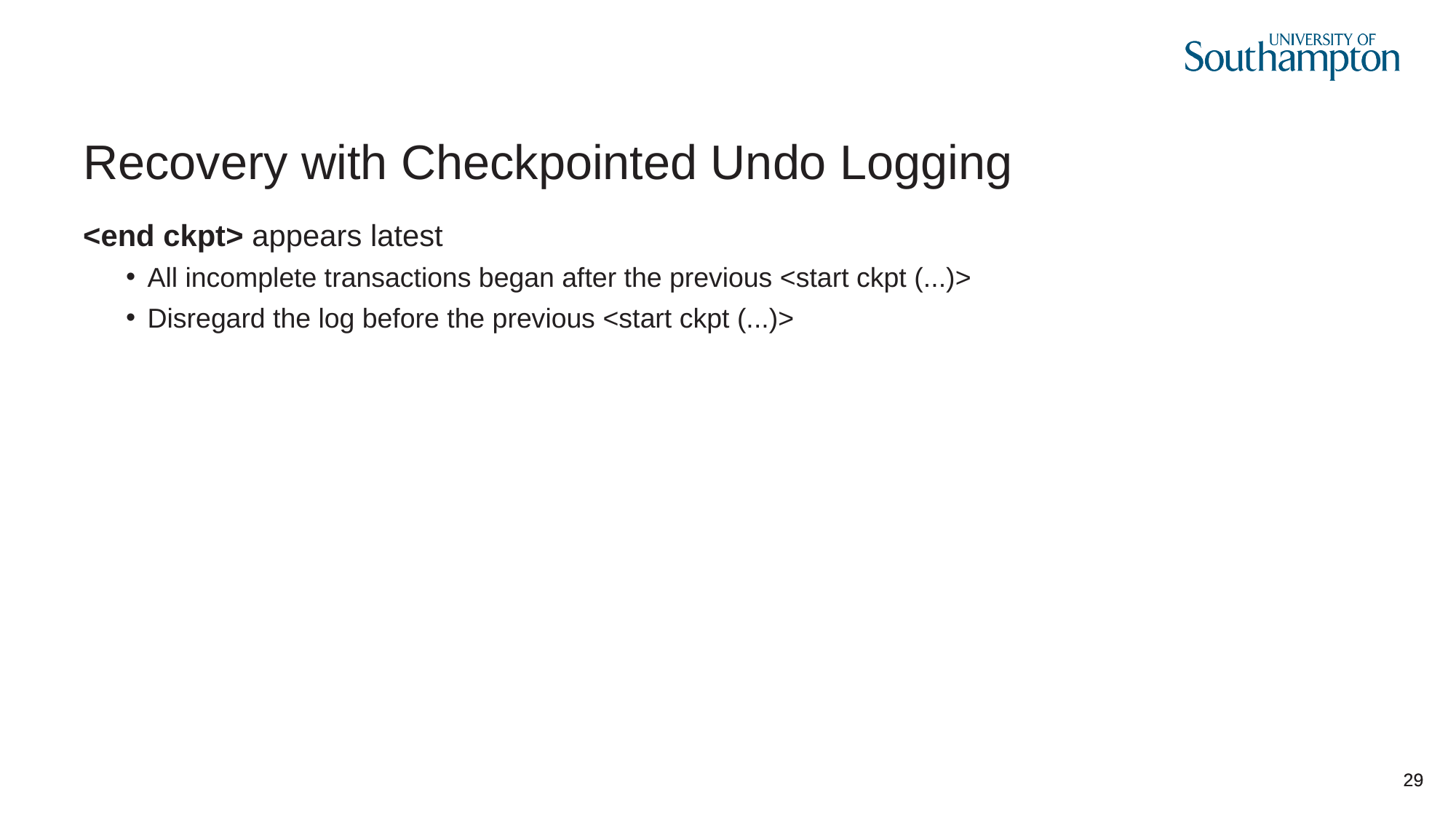

# Recovery with Checkpointed Undo Logging
<end ckpt> appears latest
All incomplete transactions began after the previous <start ckpt (...)>
Disregard the log before the previous <start ckpt (...)>

29